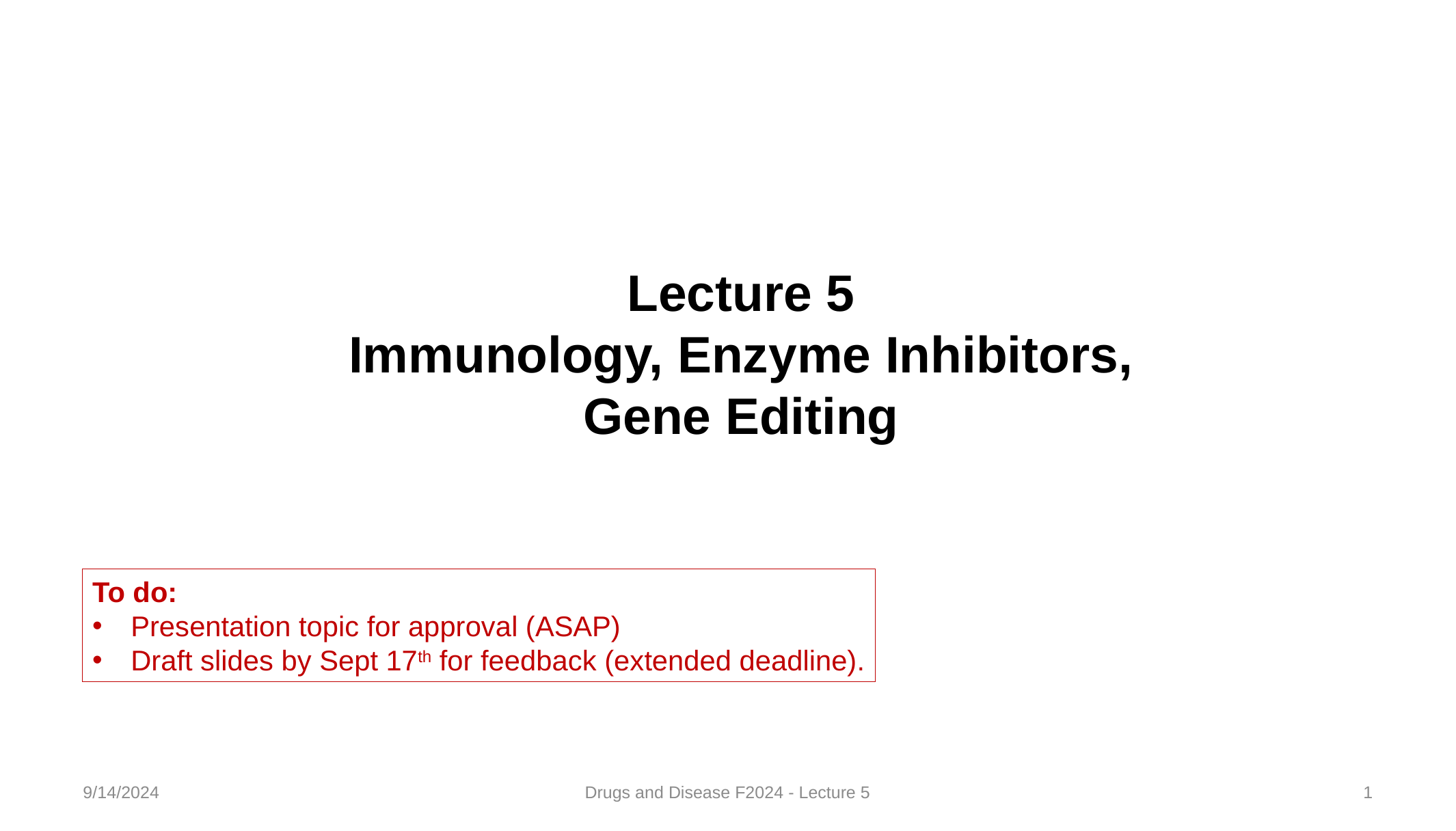

Lecture 5
Immunology, Enzyme Inhibitors, Gene Editing
To do:
Presentation topic for approval (ASAP)
Draft slides by Sept 17th for feedback (extended deadline).
9/14/2024
Drugs and Disease F2024 - Lecture 5
1